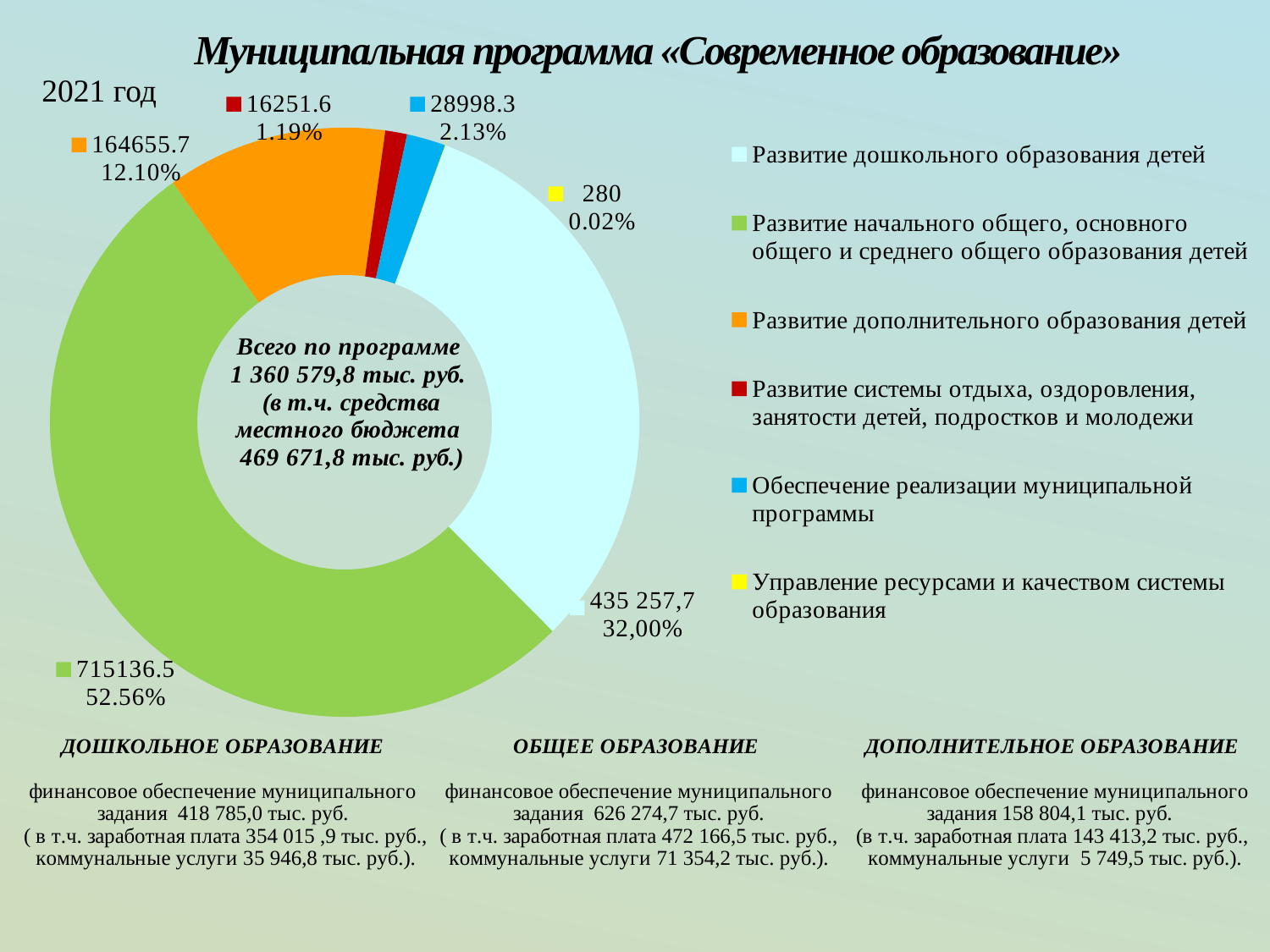

# Муниципальная программа «Современное образование»
2021 год

### Chart

| Category | Столбец1 |
|---|---|
| Развитие дошкольного образования детей | 435257.7 |
| Развитие начального общего, основного общего и среднего общего образования детей | 715136.5 |
| Развитие дополнительного образования детей | 164655.7 |
| Развитие системы отдыха, оздоровления, занятости детей, подростков и молодежи | 16251.6 |
| Обеспечение реализации муниципальной программы | 28998.3 |
| Управление ресурсами и качеством системы образования | 280.0 |